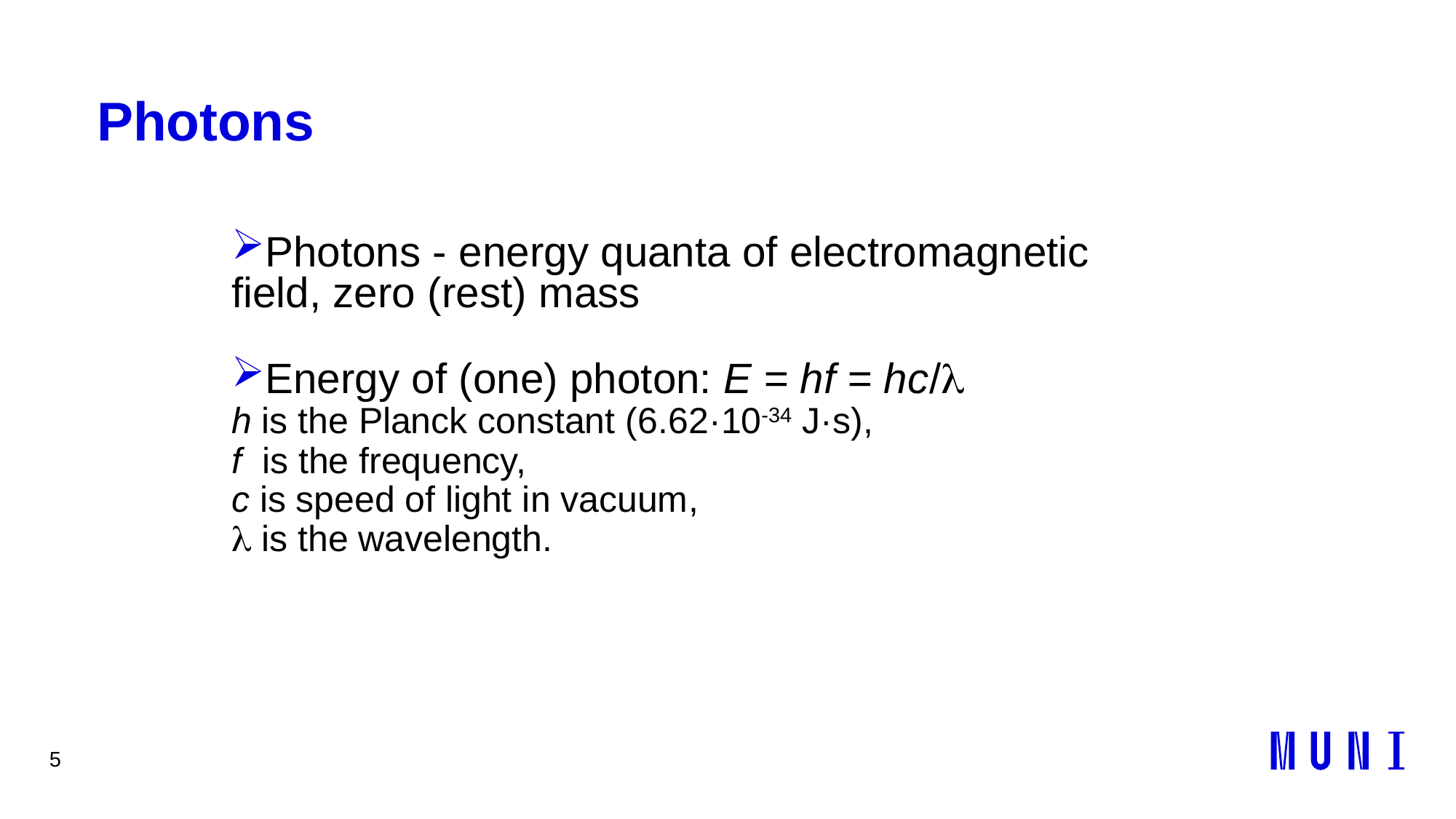

# Photons
Photons - energy quanta of electromagnetic field, zero (rest) mass

Energy of (one) photon: E = hf = hc/λ
h is the Planck constant (6.62·10-34 J·s),
f  is the frequency,
c is speed of light in vacuum,
λ is the wavelength.
5